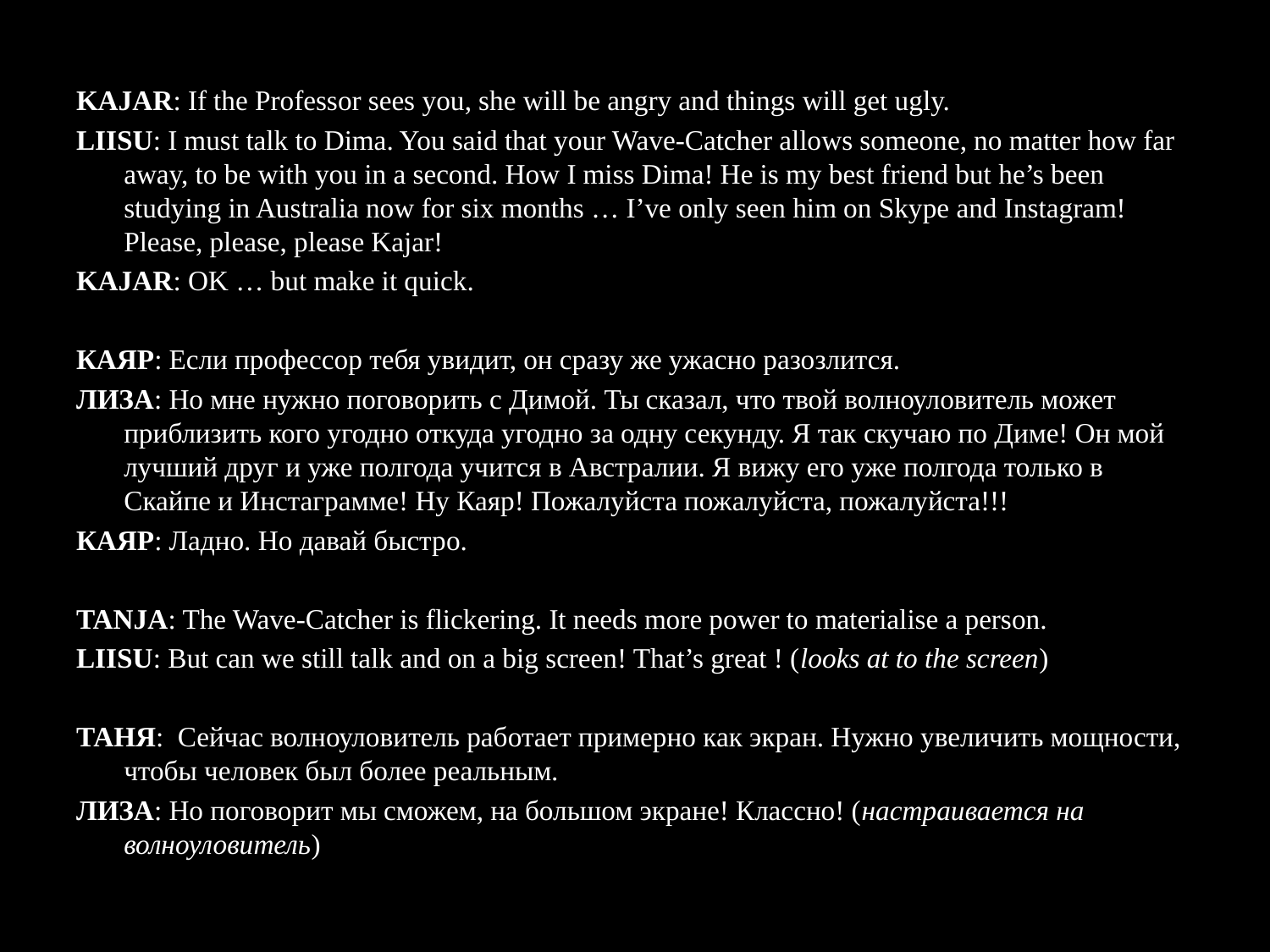

KAJAR: If the Professor sees you, she will be angry and things will get ugly.
LIISU: I must talk to Dima. You said that your Wave-Catcher allows someone, no matter how far away, to be with you in a second. How I miss Dima! He is my best friend but he’s been studying in Australia now for six months … I’ve only seen him on Skype and Instagram! Please, please, please Kajar!
KAJAR: OK … but make it quick.

КАЯР: Если профессор тебя увидит, он сразу же ужасно разозлится.
ЛИЗА: Но мне нужно поговорить с Димой. Ты сказал, что твой волноуловитель может приблизить кого угодно откуда угодно за одну секунду. Я так скучаю по Диме! Он мой лучший друг и уже полгода учится в Австралии. Я вижу его уже полгода только в Скайпе и Инстаграмме! Ну Каяр! Пожалуйста пожалуйста, пожалуйста!!!
КАЯР: Ладно. Но давай быстро.

TANJA: The Wave-Catcher is flickering. It needs more power to materialise a person.
LIISU: But can we still talk and on a big screen! That’s great ! (looks at to the screen)

ТАНЯ:  Сейчас волноуловитель работает примерно как экран. Нужно увеличить мощности, чтобы человек был более реальным.
ЛИЗА: Но поговорит мы сможем, на большом экране! Классно! (настраивается на волноуловитель)